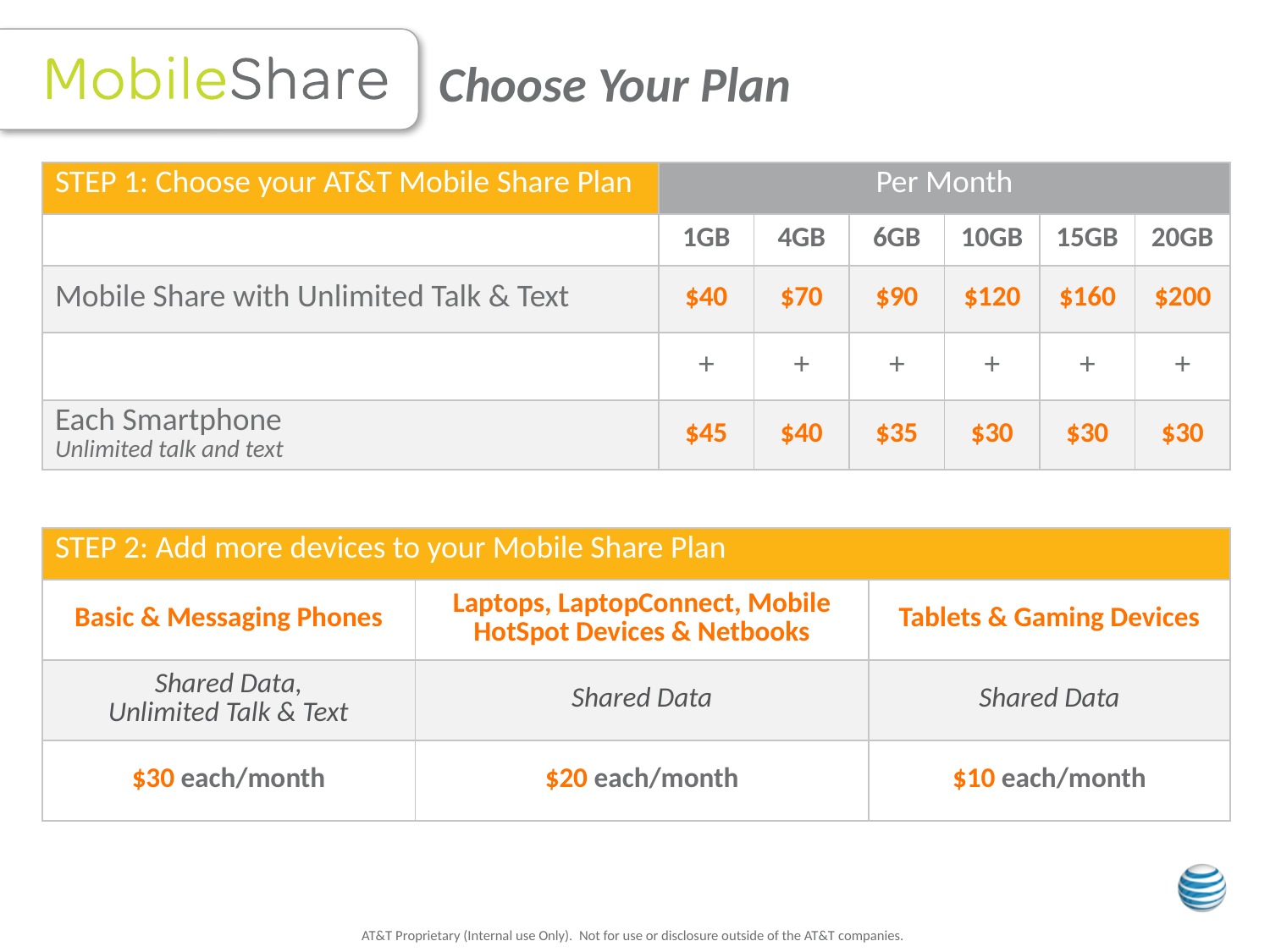

# Choose Your Plan

| STEP 1: Choose your AT&T Mobile Share Plan | Per Month |  |  |  |  |  |
| --- | --- | --- | --- | --- | --- | --- |
|  | 1GB | 4GB | 6GB | 10GB | 15GB | 20GB |
| Mobile Share with Unlimited Talk & Text | $40 | $70 | $90 | $120 | $160 | $200 |
|  | + | + | + | + | + | + |
| Each Smartphone Unlimited talk and text | $45 | $40 | $35 | $30 | $30 | $30 |
| STEP 2: Add more devices to your Mobile Share Plan |  |  |
| --- | --- | --- |
| Basic & Messaging Phones | Laptops, LaptopConnect, Mobile HotSpot Devices & Netbooks | Tablets & Gaming Devices |
| Shared Data, Unlimited Talk & Text | Shared Data | Shared Data |
| $30 each/month | $20 each/month | $10 each/month |
AT&T Proprietary (Internal use Only).  Not for use or disclosure outside of the AT&T companies.